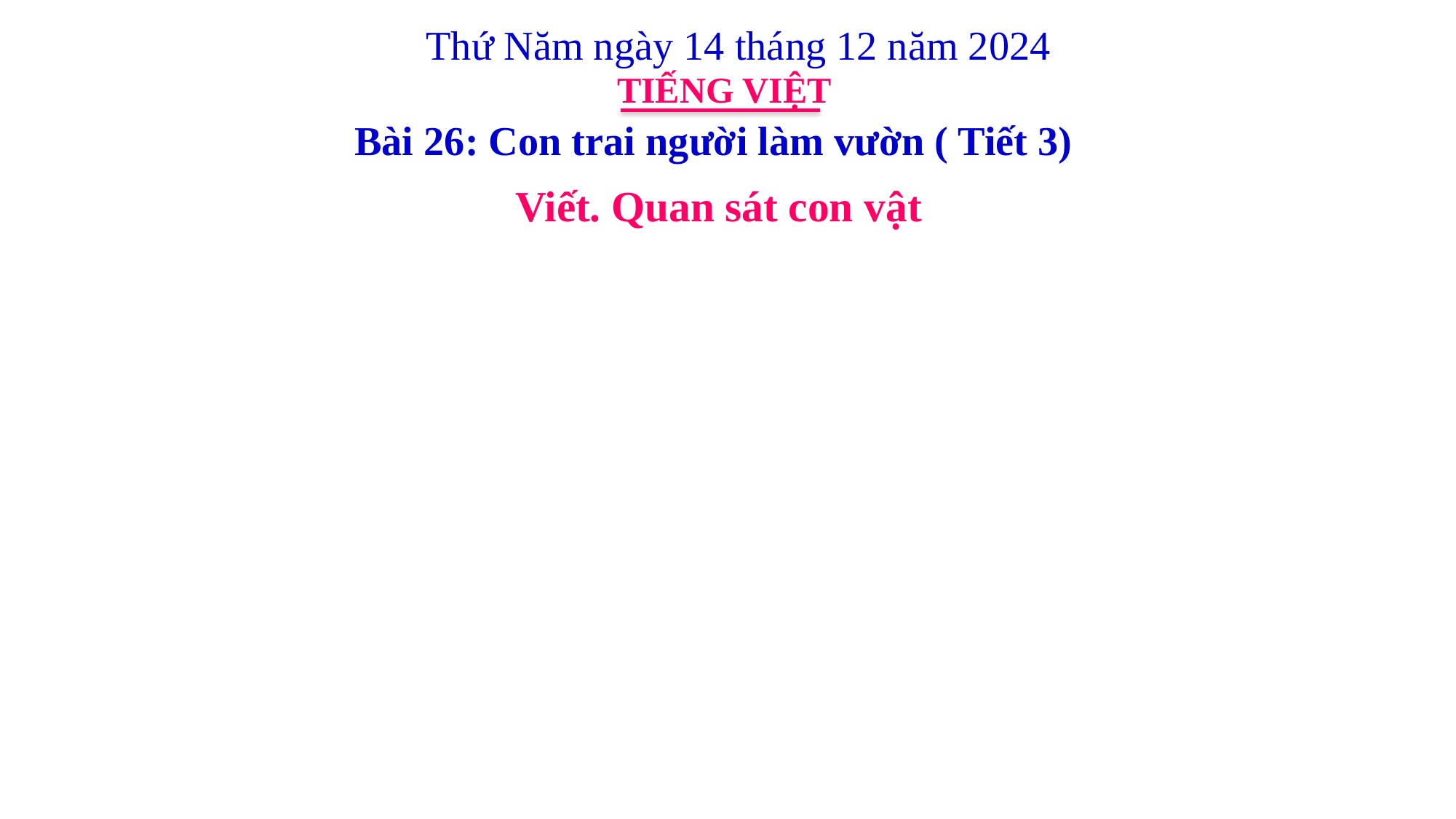

Thứ Năm ngày 14 tháng 12 năm 2024
TIẾNG VIỆT
Bài 26: Con trai người làm vườn ( Tiết 3)

Viết. Quan sát con vật